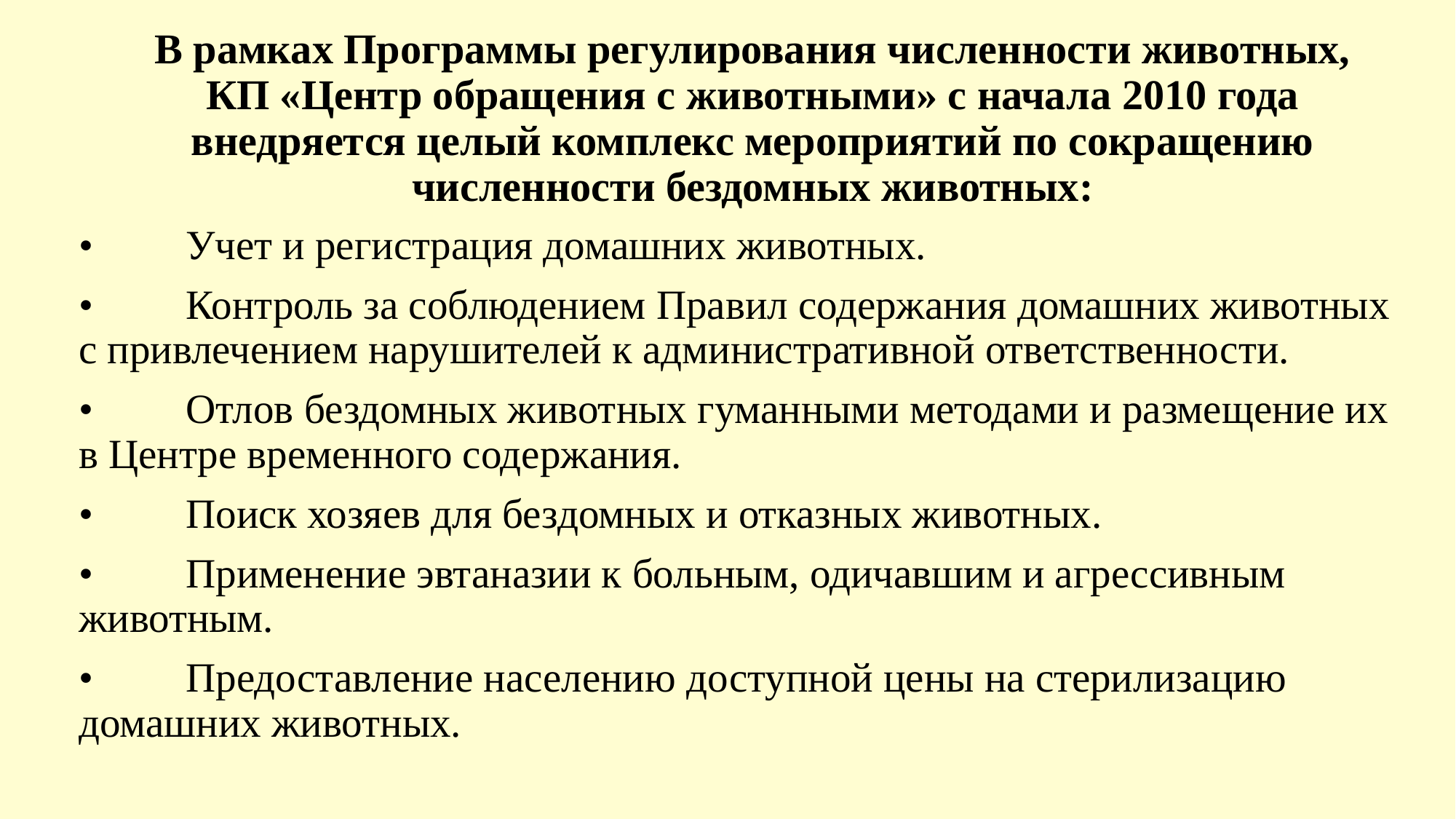

# В рамках Программы регулирования численности животных, КП «Центр обращения с животными» с начала 2010 года внедряется целый комплекс мероприятий по сокращению численности бездомных животных:
•	Учет и регистрация домашних животных.
•	Контроль за соблюдением Правил содержания домашних животных с привлечением нарушителей к административной ответственности.
•	Отлов бездомных животных гуманными методами и размещение их в Центре временного содержания.
•	Поиск хозяев для бездомных и отказных животных.
•	Применение эвтаназии к больным, одичавшим и агрессивным животным.
•	Предоставление населению доступной цены на стерилизацию домашних животных.